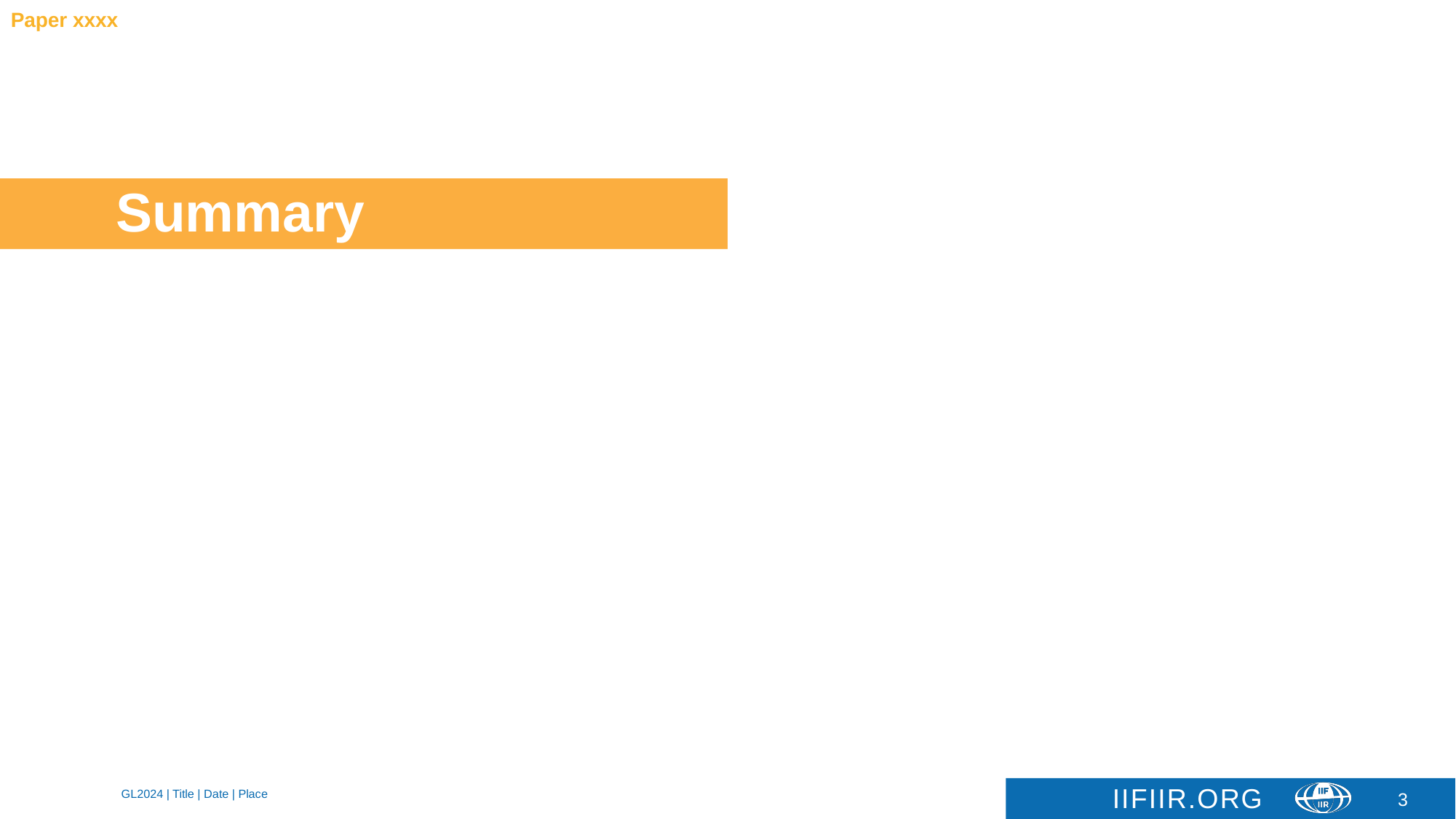

Paper xxxx
# Summary

3
GL2024 | Title | Date | Place